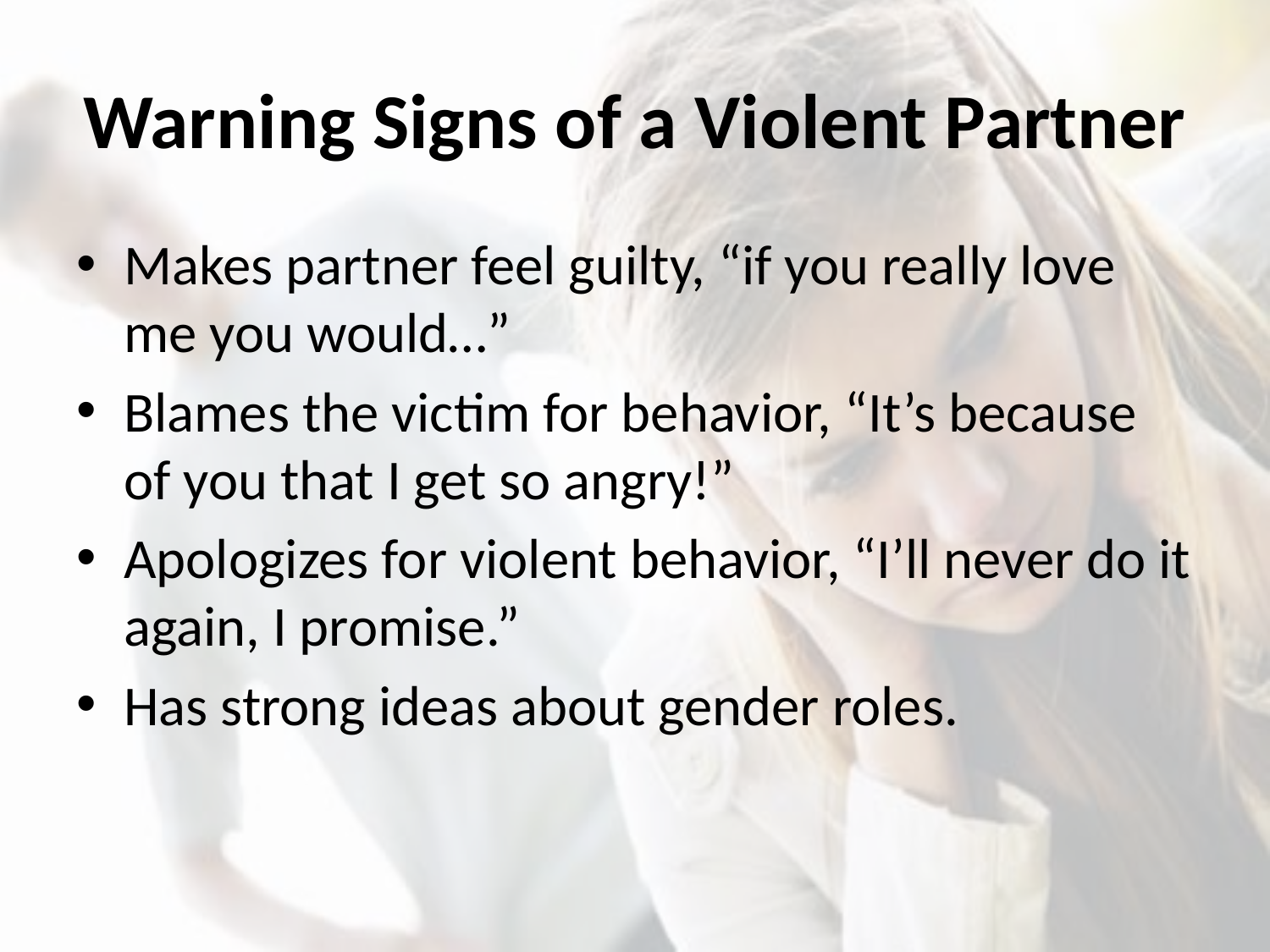

# Warning Signs of a Violent Partner
Makes partner feel guilty, “if you really love me you would…”
Blames the victim for behavior, “It’s because of you that I get so angry!”
Apologizes for violent behavior, “I’ll never do it again, I promise.”
Has strong ideas about gender roles.